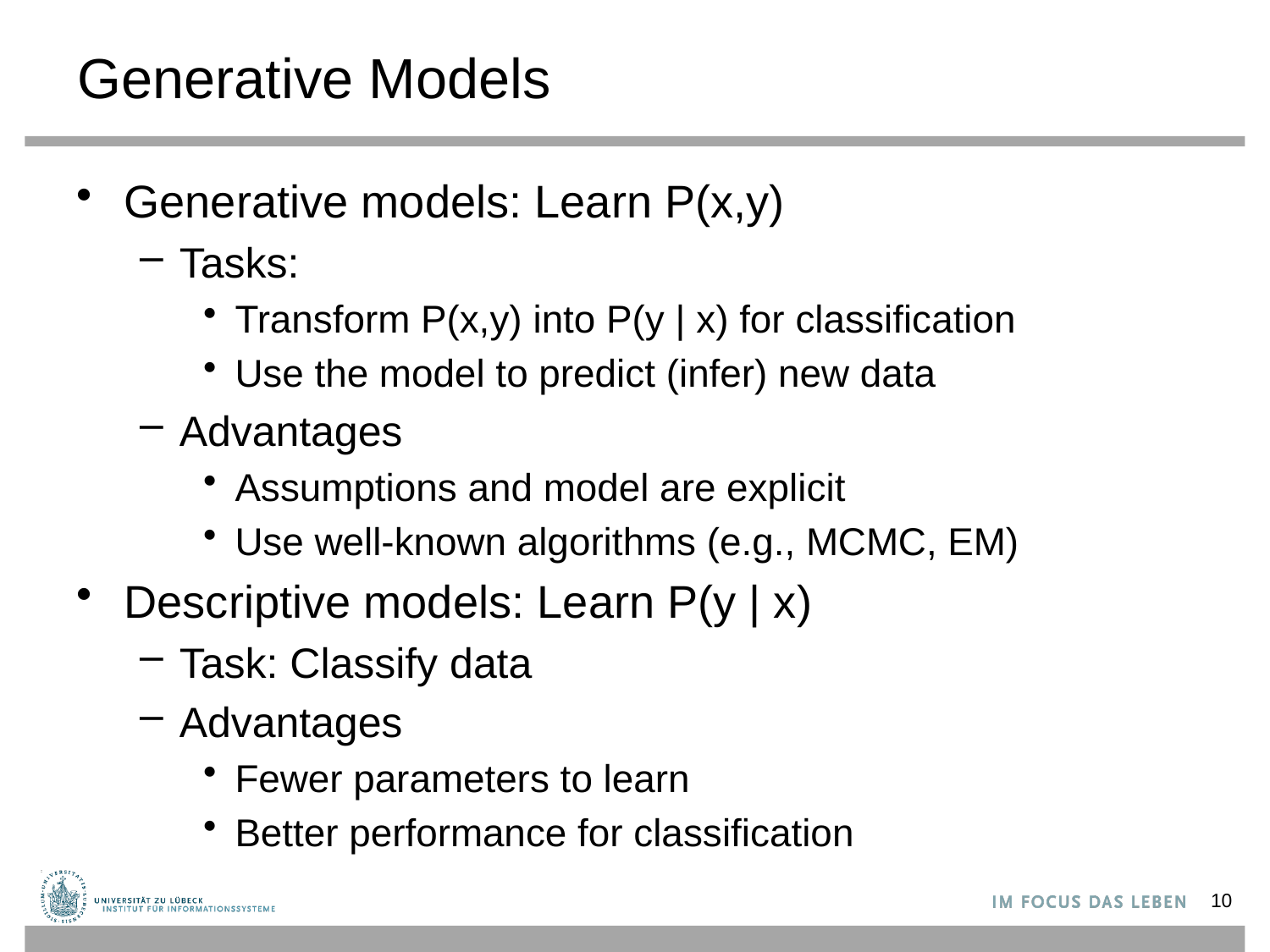

# Generative Models
Generative models: Learn P(x,y)
Tasks:
Transform P(x,y) into P(y | x) for classification
Use the model to predict (infer) new data
Advantages
Assumptions and model are explicit
Use well-known algorithms (e.g., MCMC, EM)
Descriptive models: Learn P(y | x)
Task: Classify data
Advantages
Fewer parameters to learn
Better performance for classification

10